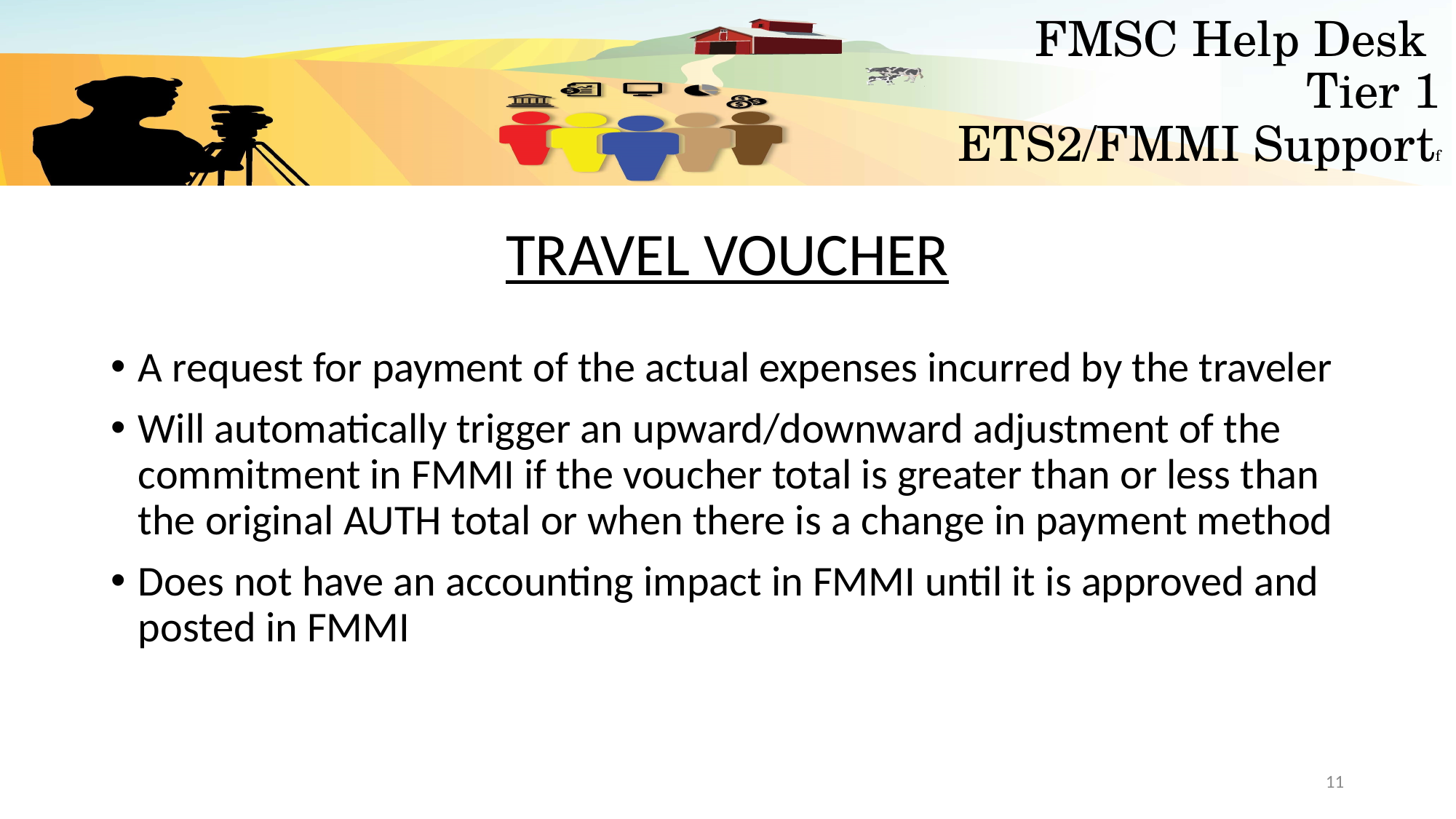

# FMSC Help Desk Tier 1 ETS2/FMMI Supportf
TRAVEL VOUCHER

A request for payment of the actual expenses incurred by the traveler
Will automatically trigger an upward/downward adjustment of the commitment in FMMI if the voucher total is greater than or less than the original AUTH total or when there is a change in payment method
Does not have an accounting impact in FMMI until it is approved and posted in FMMI

11